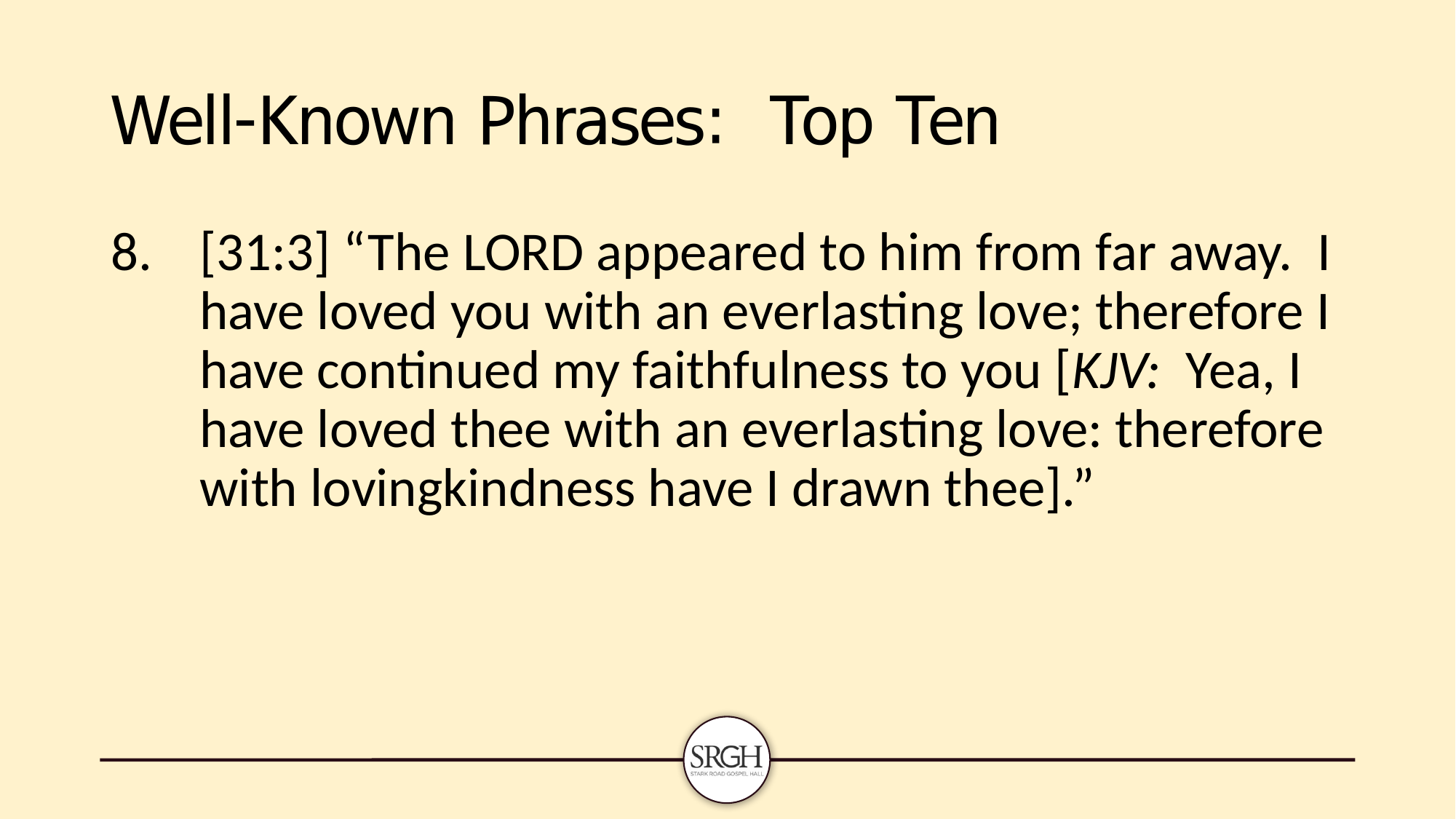

# Well-Known Phrases:  Top Ten
[31:3] “The LORD appeared to him from far away.  I have loved you with an everlasting love; therefore I have continued my faithfulness to you [KJV:  Yea, I have loved thee with an everlasting love: therefore with lovingkindness have I drawn thee].”